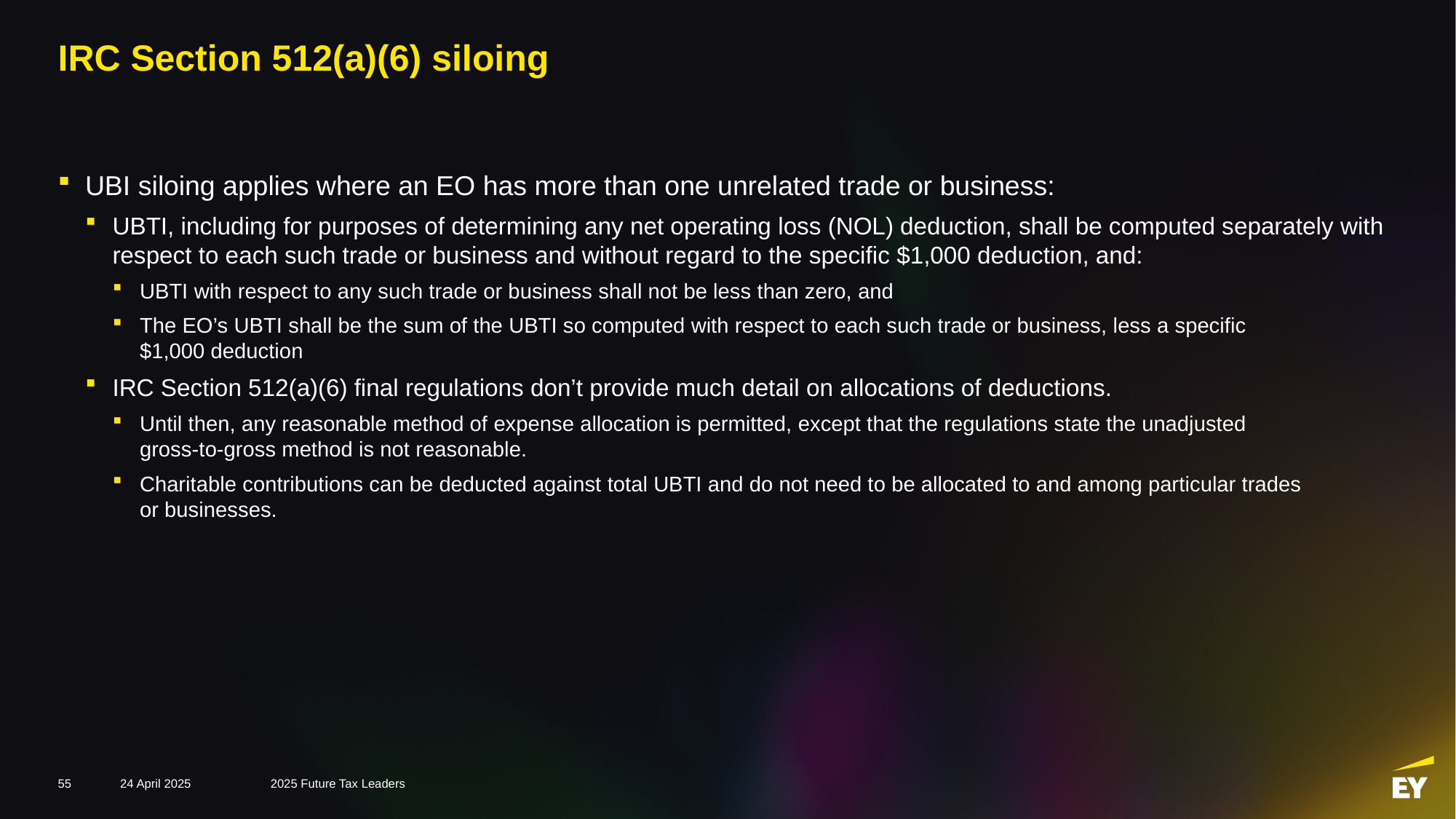

# IRC Section 512(a)(6) siloing
UBI siloing applies where an EO has more than one unrelated trade or business:
UBTI, including for purposes of determining any net operating loss (NOL) deduction, shall be computed separately with respect to each such trade or business and without regard to the specific $1,000 deduction, and:
UBTI with respect to any such trade or business shall not be less than zero, and
The EO’s UBTI shall be the sum of the UBTI so computed with respect to each such trade or business, less a specific
$1,000 deduction
IRC Section 512(a)(6) final regulations don’t provide much detail on allocations of deductions.
Until then, any reasonable method of expense allocation is permitted, except that the regulations state the unadjusted
gross-to-gross method is not reasonable.
Charitable contributions can be deducted against total UBTI and do not need to be allocated to and among particular trades
or businesses.